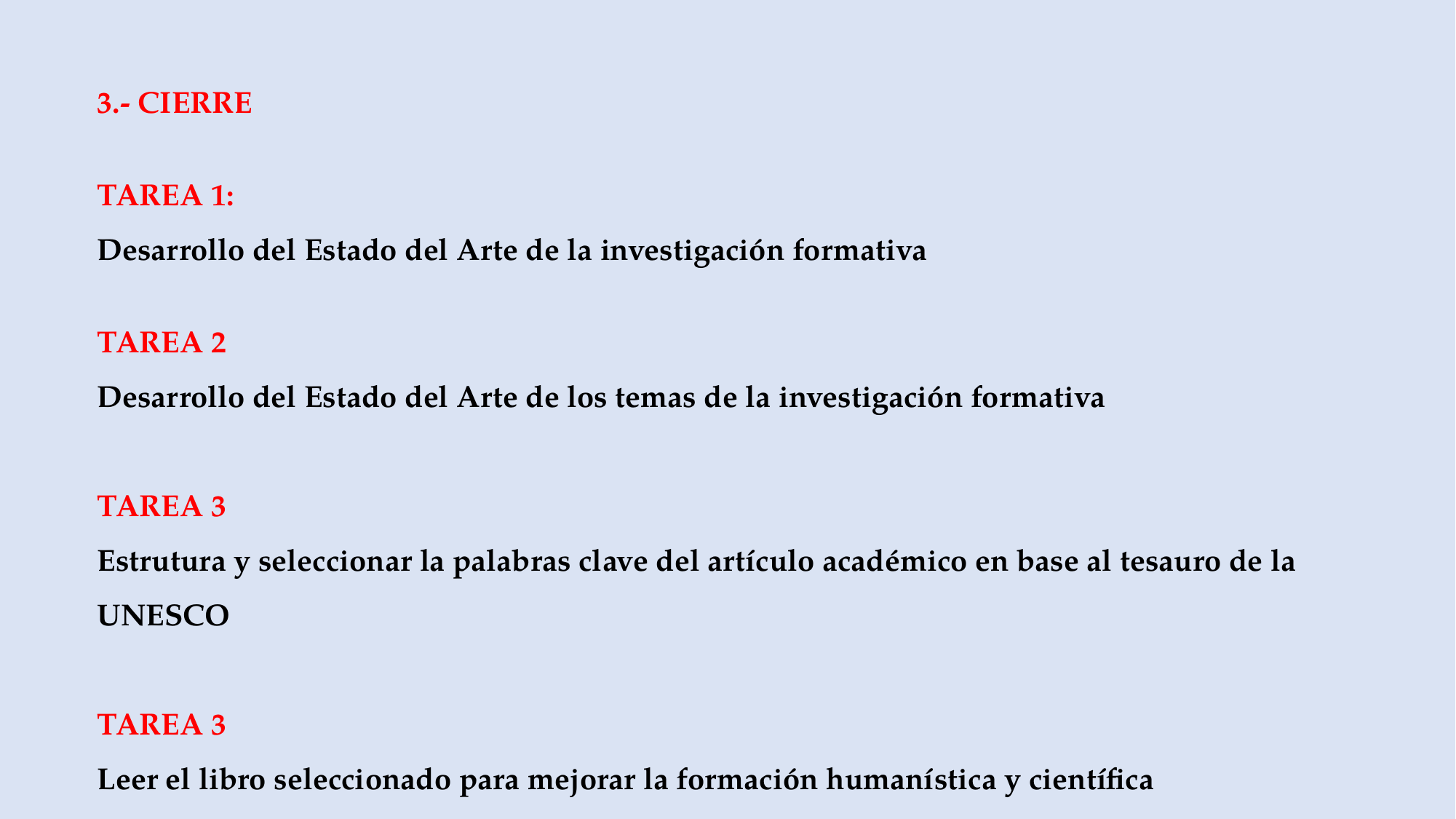

3.- CIERRE

TAREA 1:
Desarrollo del Estado del Arte de la investigación formativa

TAREA 2
Desarrollo del Estado del Arte de los temas de la investigación formativa

TAREA 3
Estrutura y seleccionar la palabras clave del artículo académico en base al tesauro de la UNESCO

TAREA 3
Leer el libro seleccionado para mejorar la formación humanística y científica